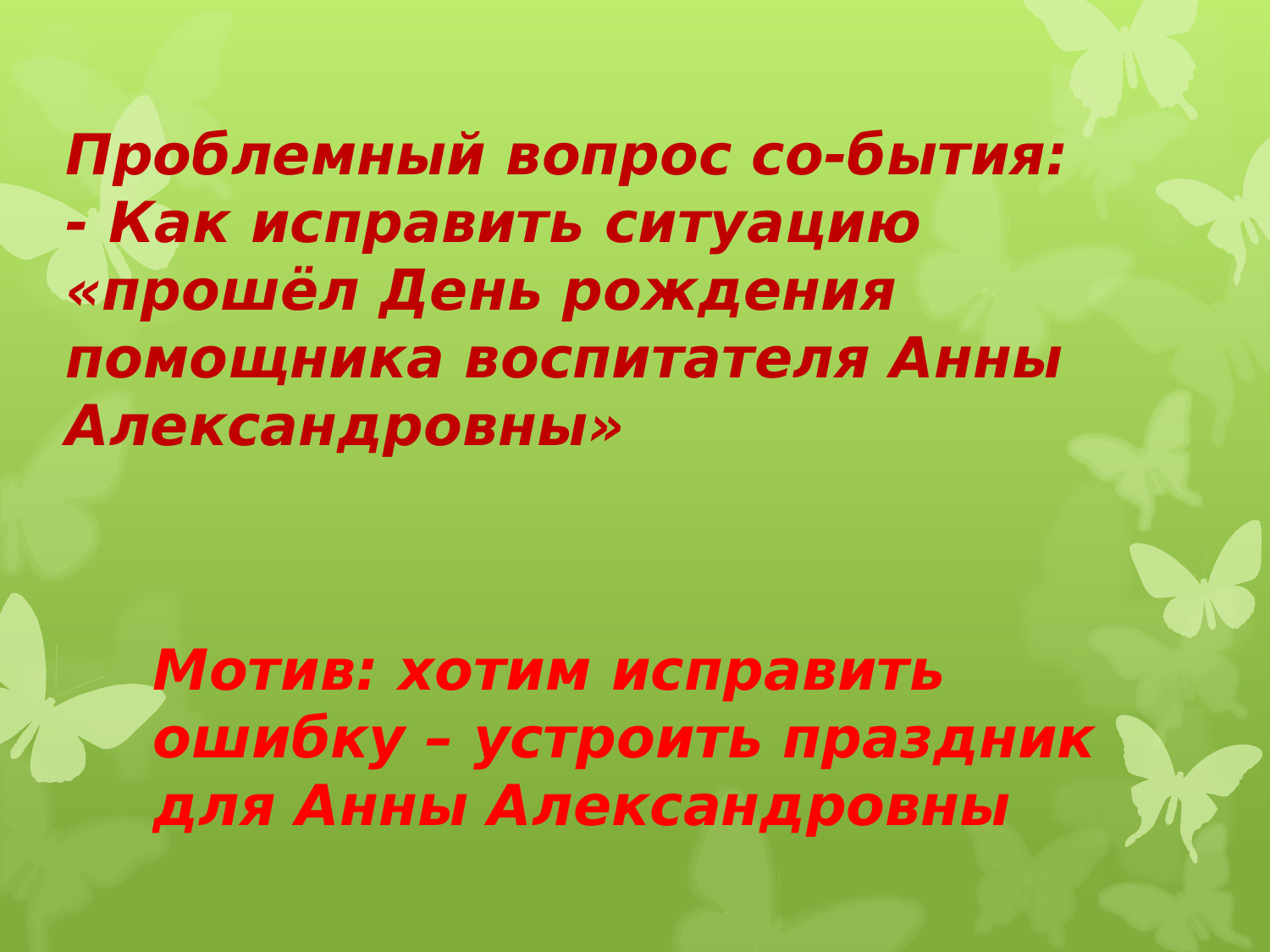

# Проблемный вопрос со-бытия: - Как исправить ситуацию «прошёл День рождения  помощника воспитателя Анны Александровны»
Мотив: хотим исправить ошибку – устроить праздник  для Анны Александровны